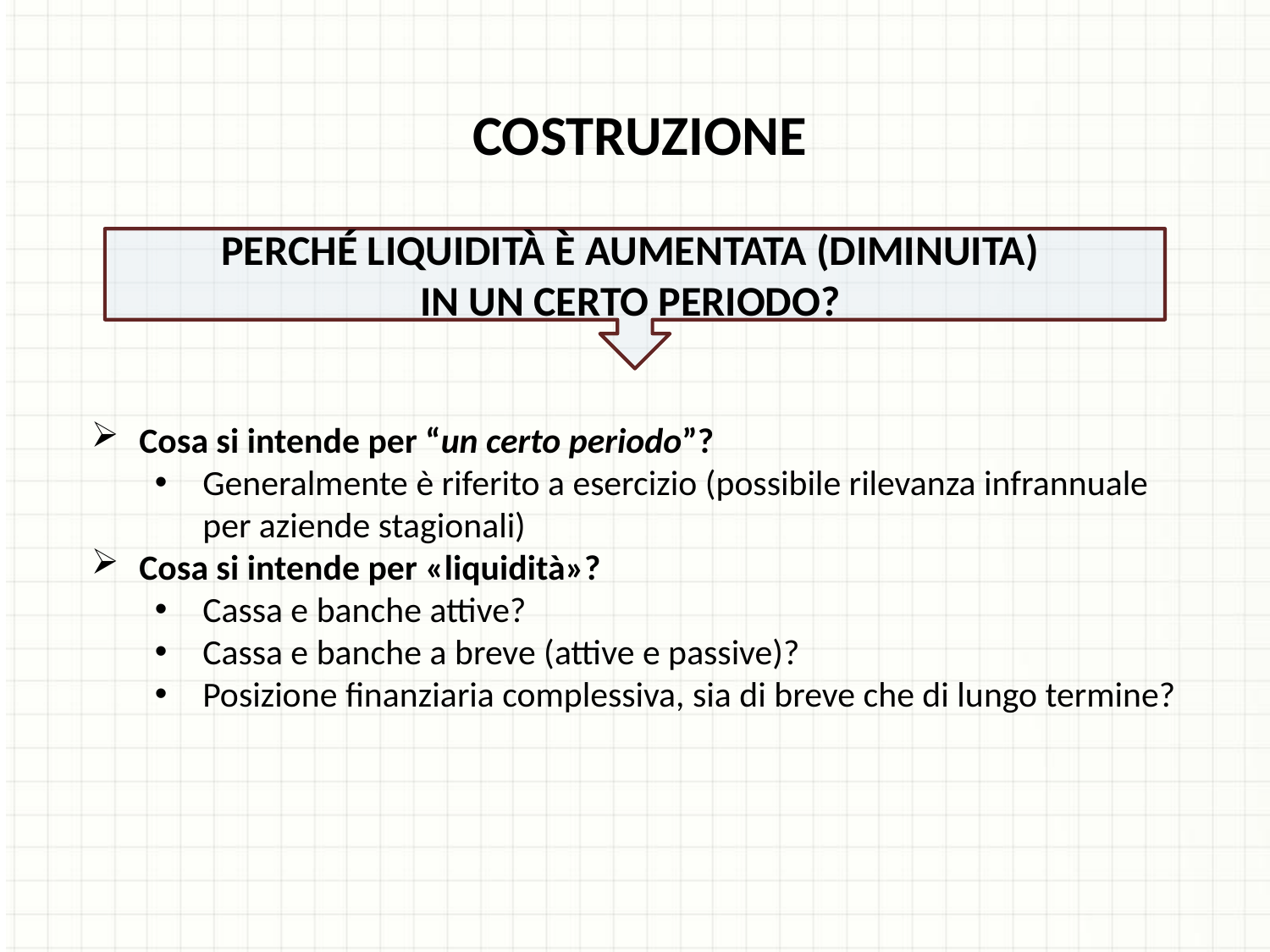

COSTRUZIONE
PERCHÉ LIQUIDITÀ È AUMENTATA (DIMINUITA)
IN UN CERTO PERIODO?
Cosa si intende per “un certo periodo”?
Generalmente è riferito a esercizio (possibile rilevanza infrannuale per aziende stagionali)
Cosa si intende per «liquidità»?
Cassa e banche attive?
Cassa e banche a breve (attive e passive)?
Posizione finanziaria complessiva, sia di breve che di lungo termine?